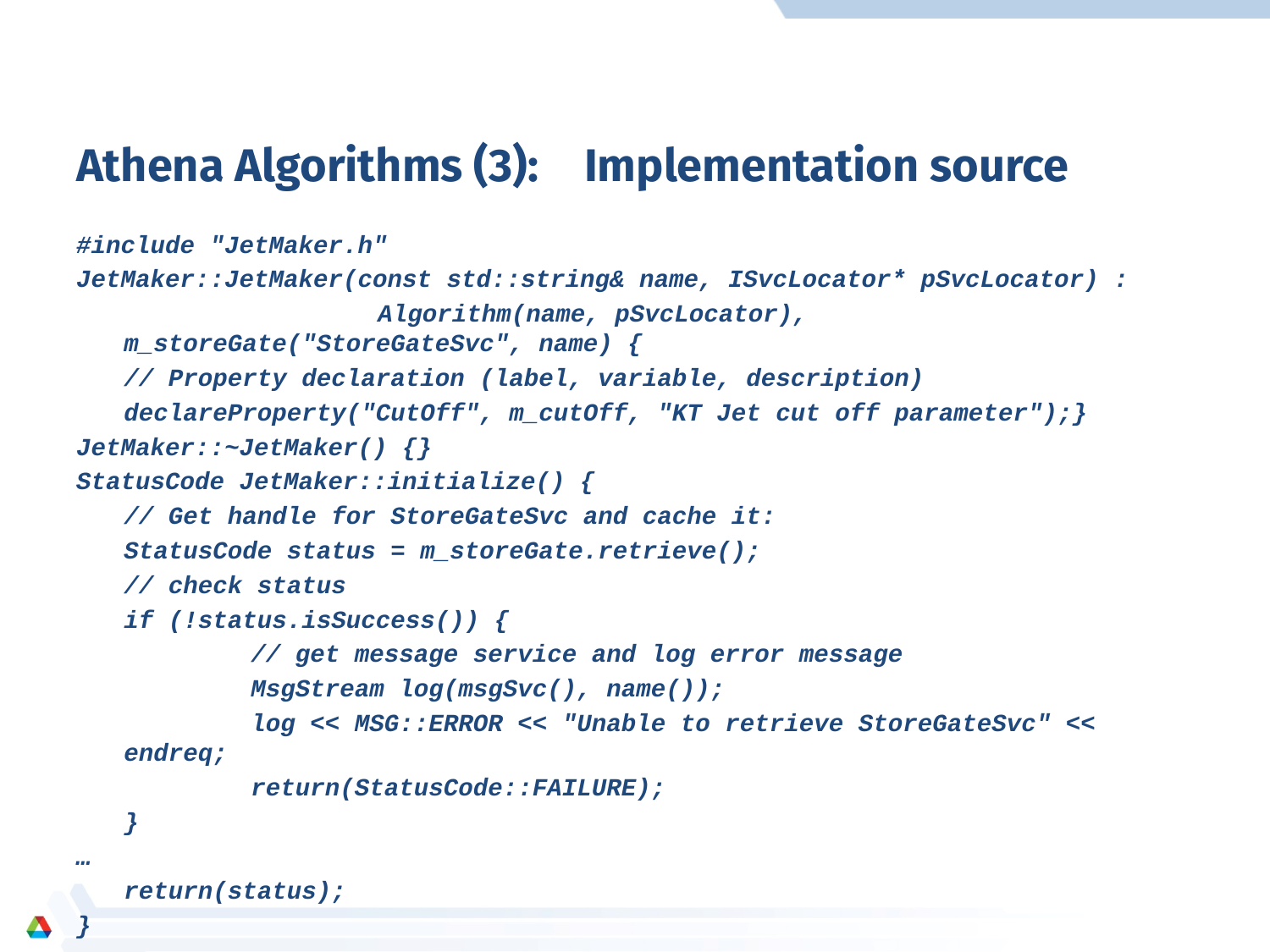

# Athena Algorithms (3):	Implementation source
#include "JetMaker.h"
JetMaker::JetMaker(const std::string& name, ISvcLocator* pSvcLocator) :
			Algorithm(name, pSvcLocator), m_storeGate("StoreGateSvc", name) {
	// Property declaration (label, variable, description)
	declareProperty("CutOff", m_cutOff, "KT Jet cut off parameter");}
JetMaker::~JetMaker() {}
StatusCode JetMaker::initialize() {
	// Get handle for StoreGateSvc and cache it:
	StatusCode status = m_storeGate.retrieve();
	// check status
	if (!status.isSuccess()) {
		// get message service and log error message
		MsgStream log(msgSvc(), name());
		log << MSG::ERROR << "Unable to retrieve StoreGateSvc" << endreq;
		return(StatusCode::FAILURE);
	}
…
	return(status);
}